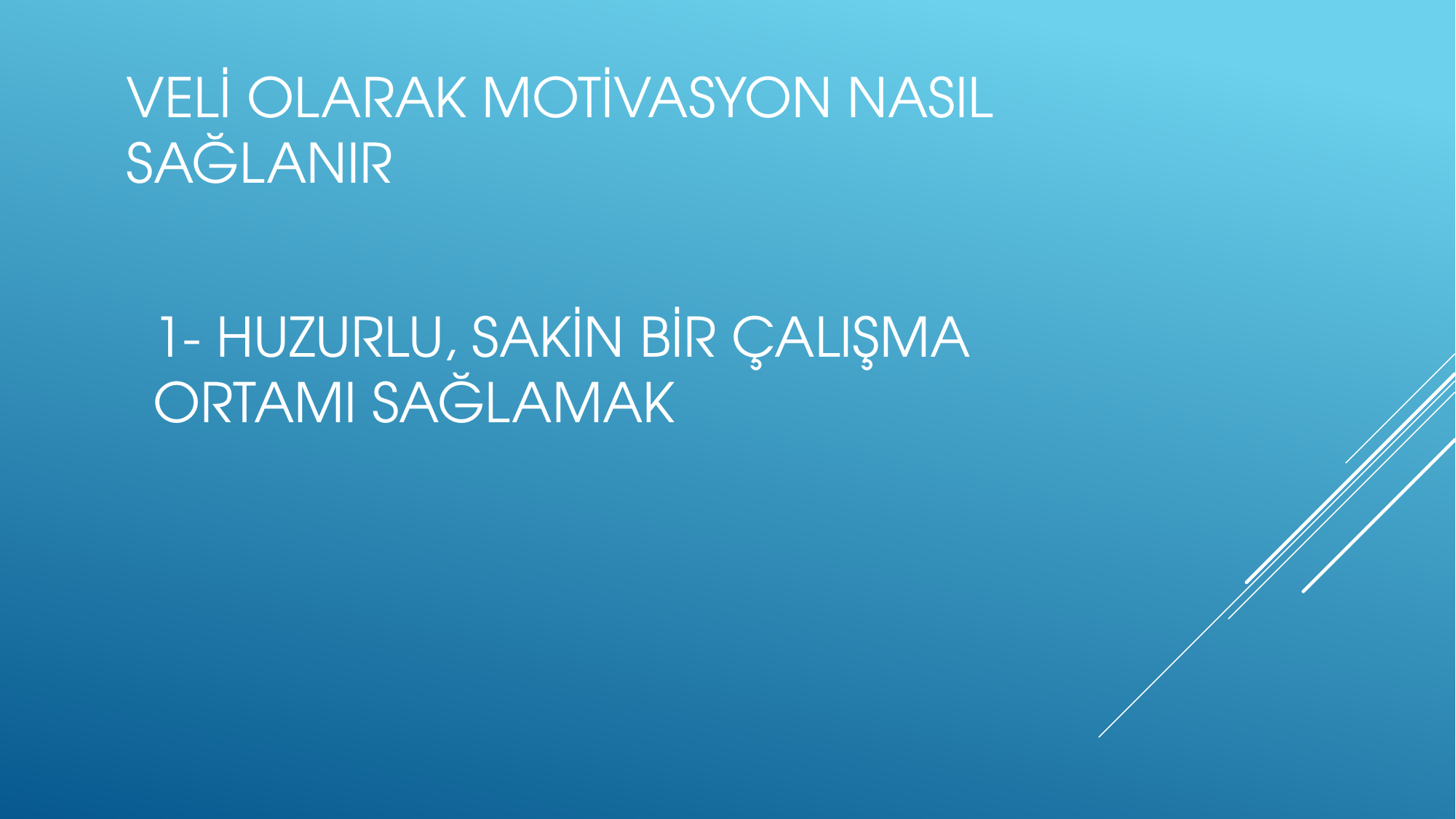

# Veli olarak motivasyon nasıl sağlanır
1- huzurlu, sakin bir çalışma ortamı sağlamak